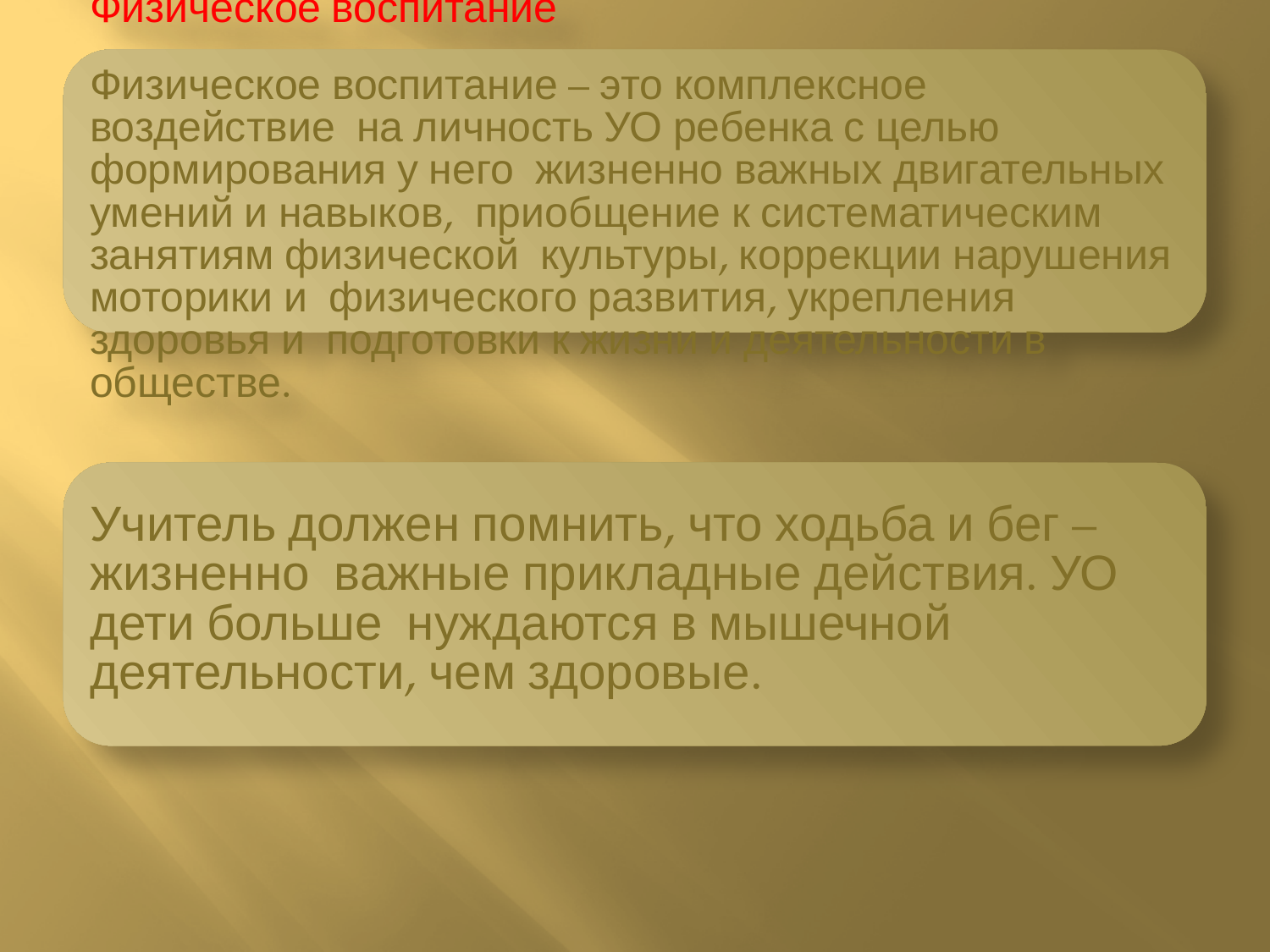

Физическое воспитание
Физическое воспитание – это комплексное воздействие  на личность УО ребенка с целью формирования у него  жизненно важных двигательных умений и навыков,  приобщение к систематическим занятиям физической  культуры, коррекции нарушения моторики и  физического развития, укрепления здоровья и  подготовки к жизни и деятельности в обществе.
Учитель должен помнить, что ходьба и бег – жизненно  важные прикладные действия. УО дети больше  нуждаются в мышечной деятельности, чем здоровые.